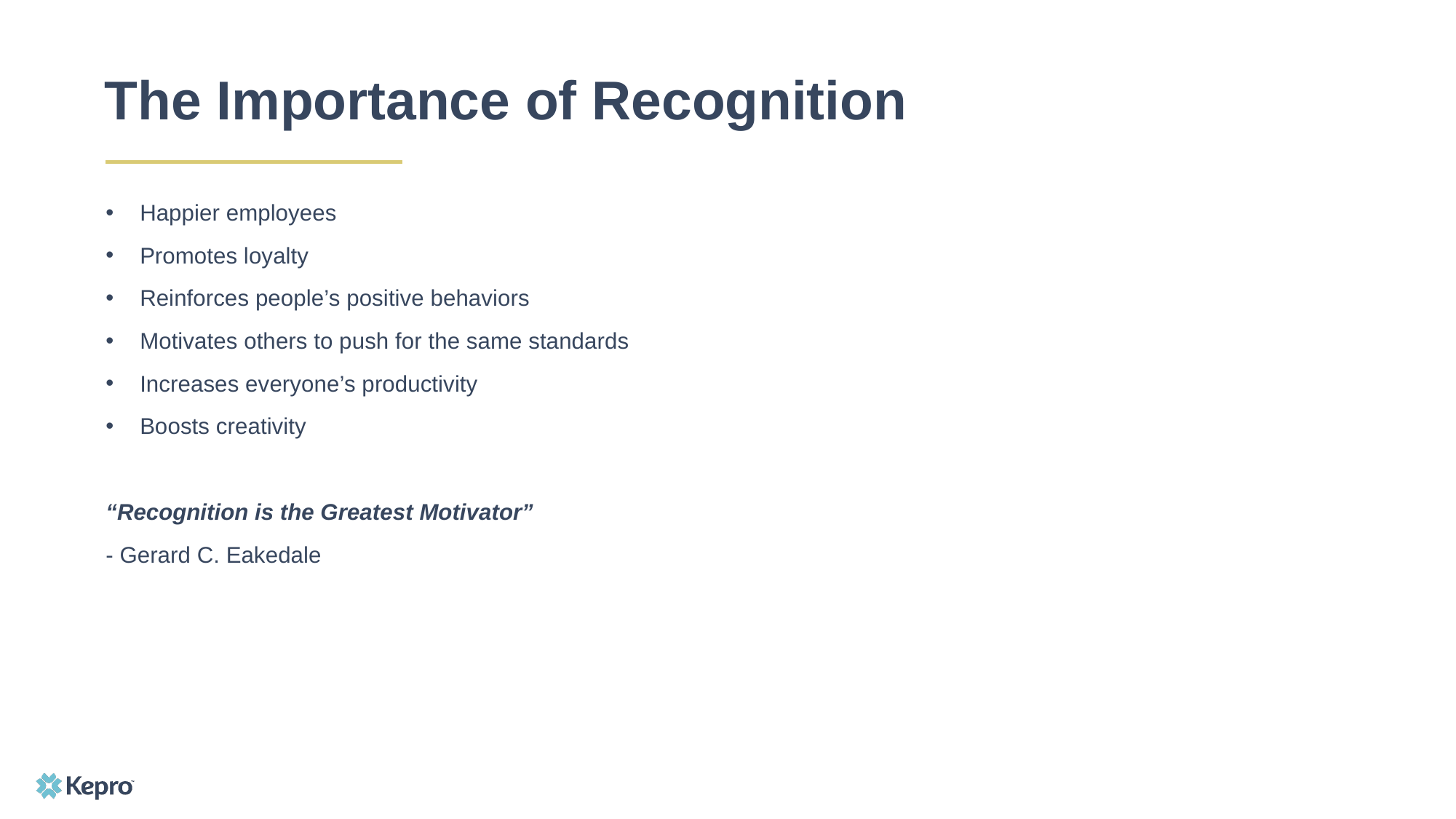

# The Importance of Recognition
Happier employees
Promotes loyalty
Reinforces people’s positive behaviors
Motivates others to push for the same standards
Increases everyone’s productivity
Boosts creativity

“Recognition is the Greatest Motivator”
- Gerard C. Eakedale